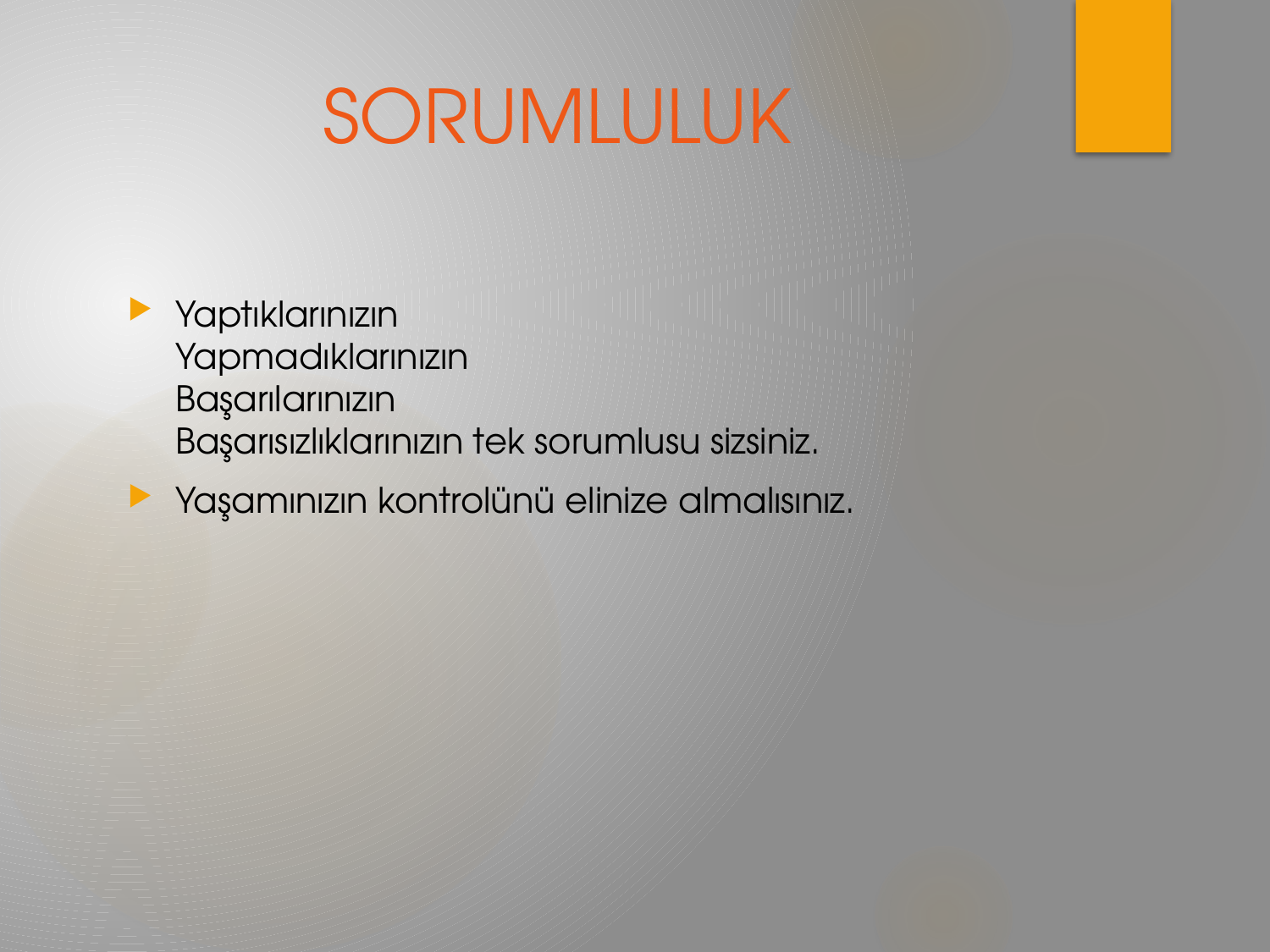

# SORUMLULUK
Yaptıklarınızın
Yapmadıklarınızın
Başarılarınızın
Başarısızlıklarınızın tek sorumlusu sizsiniz.
Yaşamınızın kontrolünü elinize almalısınız.